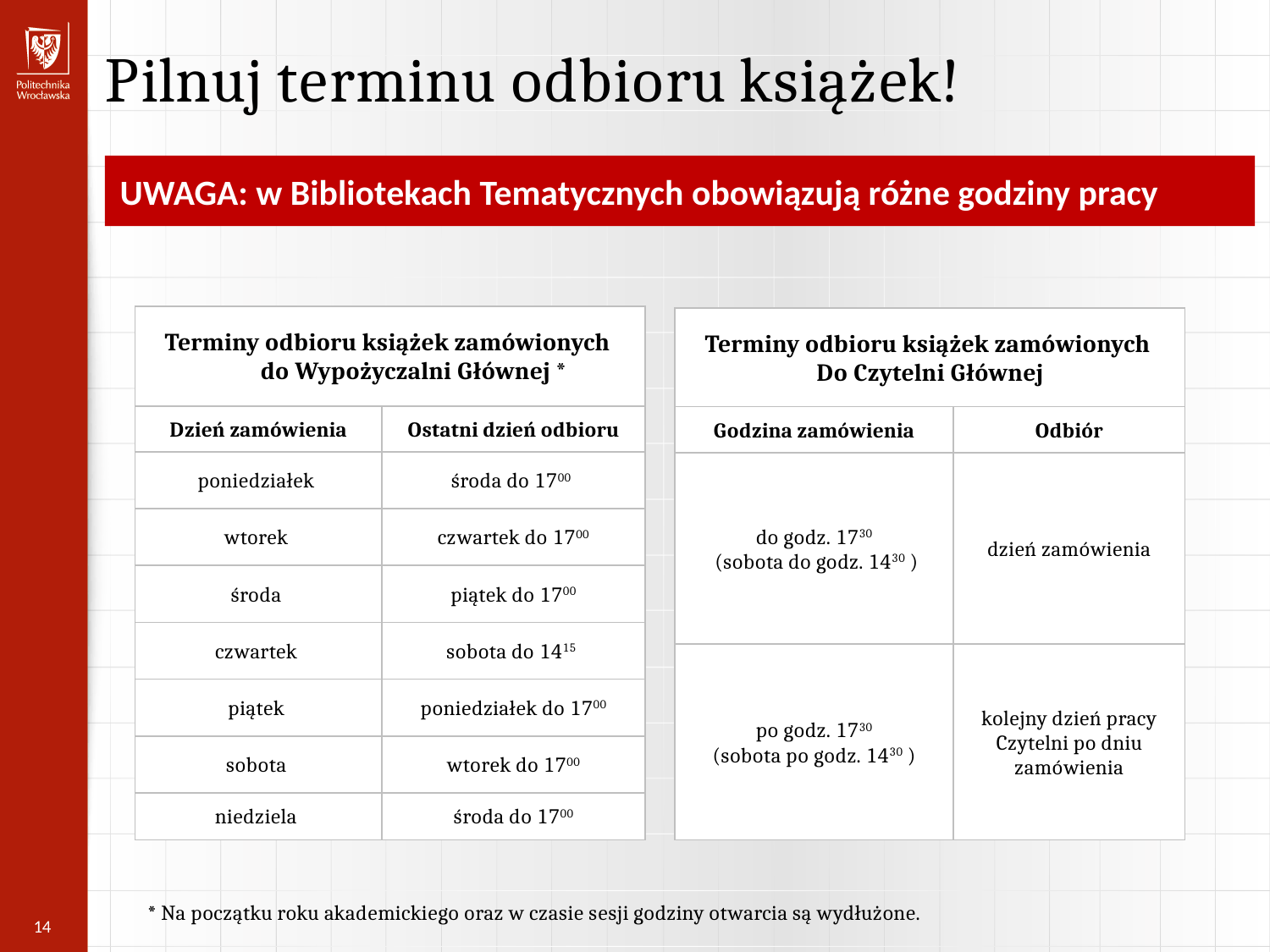

Pilnuj terminu odbioru książek!
UWAGA: w Bibliotekach Tematycznych obowiązują różne godziny pracy
| Terminy odbioru książek zamówionych do Wypożyczalni Głównej \* |  |
| --- | --- |
| Dzień zamówienia | Ostatni dzień odbioru |
| poniedziałek | środa do 1700 |
| wtorek | czwartek do 1700 |
| środa | piątek do 1700 |
| czwartek | sobota do 1415 |
| piątek | poniedziałek do 1700 |
| sobota | wtorek do 1700 |
| niedziela | środa do 1700 |
| Terminy odbioru książek zamówionych Do Czytelni Głównej |  |
| --- | --- |
| Godzina zamówienia | Odbiór |
| do godz. 1730 (sobota do godz. 1430 ) | dzień zamówienia |
| po godz. 1730 (sobota po godz. 1430 ) | kolejny dzień pracy Czytelni po dniu zamówienia |
* Na początku roku akademickiego oraz w czasie sesji godziny otwarcia są wydłużone.